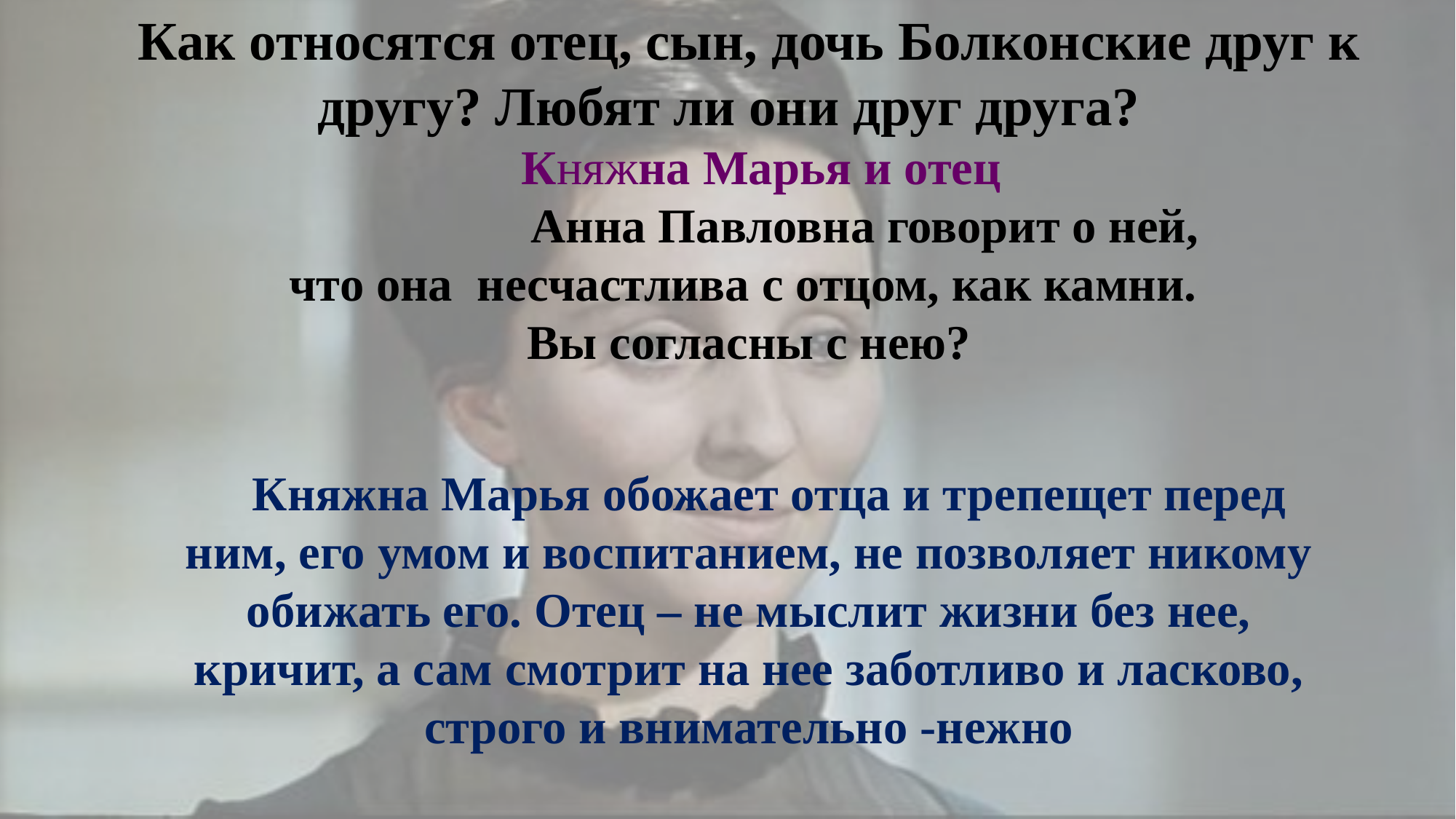

Как относятся отец, сын, дочь Болконские друг к другу? Любят ли они друг друга?
    Княжна Марья и отец
                    Анна Павловна говорит о ней,
что она  несчастлива с отцом, как камни.
Вы согласны с нею?
Княжна Марья обожает отца и трепещет перед ним, его умом и воспитанием, не позволяет никому обижать его. Отец – не мыслит жизни без нее, кричит, а сам смотрит на нее заботливо и ласково, строго и внимательно -нежно